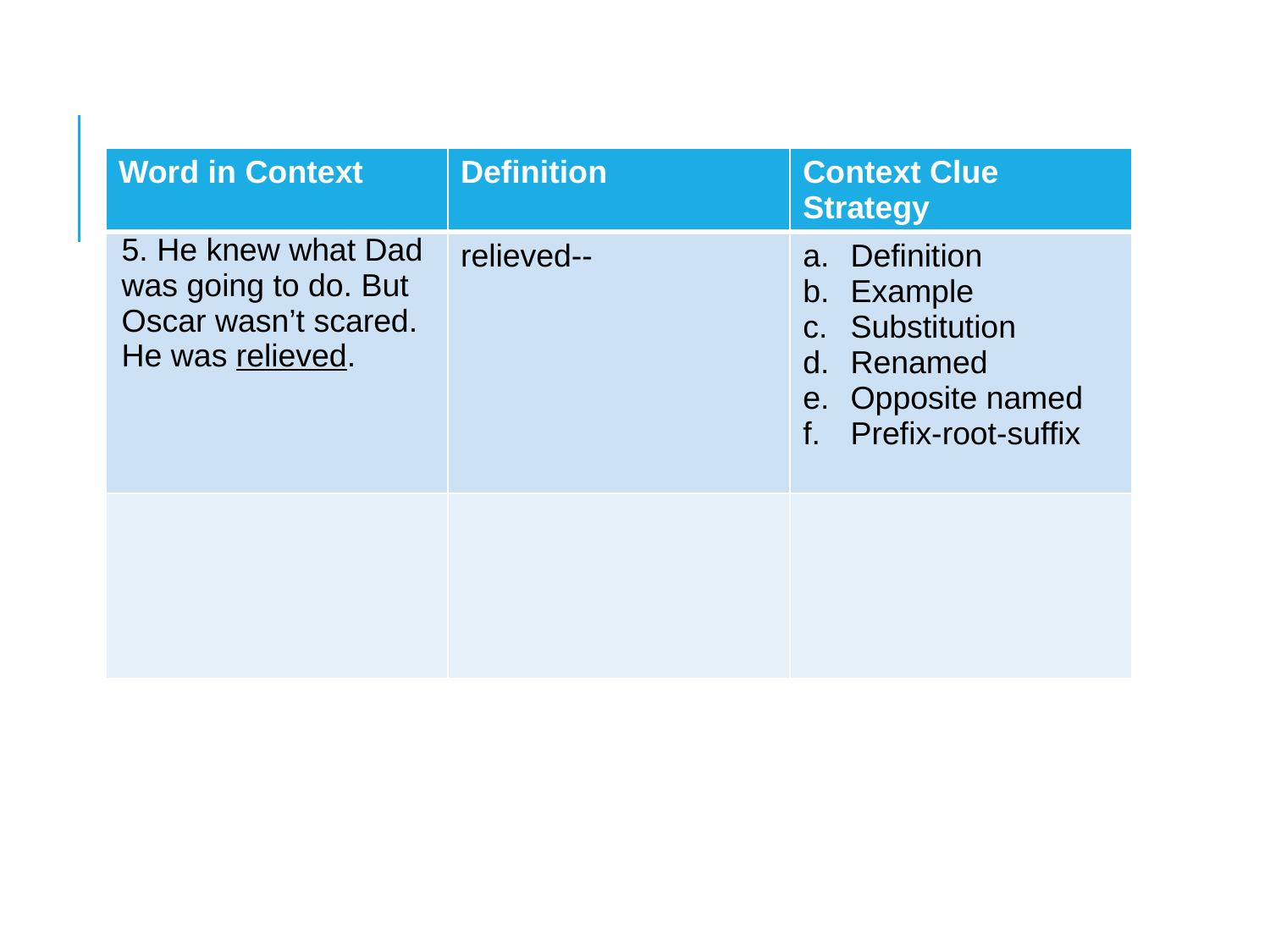

#
| Word in Context | Definition | Context Clue Strategy |
| --- | --- | --- |
| 5. He knew what Dad was going to do. But Oscar wasn’t scared. He was relieved. | relieved-- | Definition Example Substitution Renamed Opposite named Prefix-root-suffix |
|  |  |  |